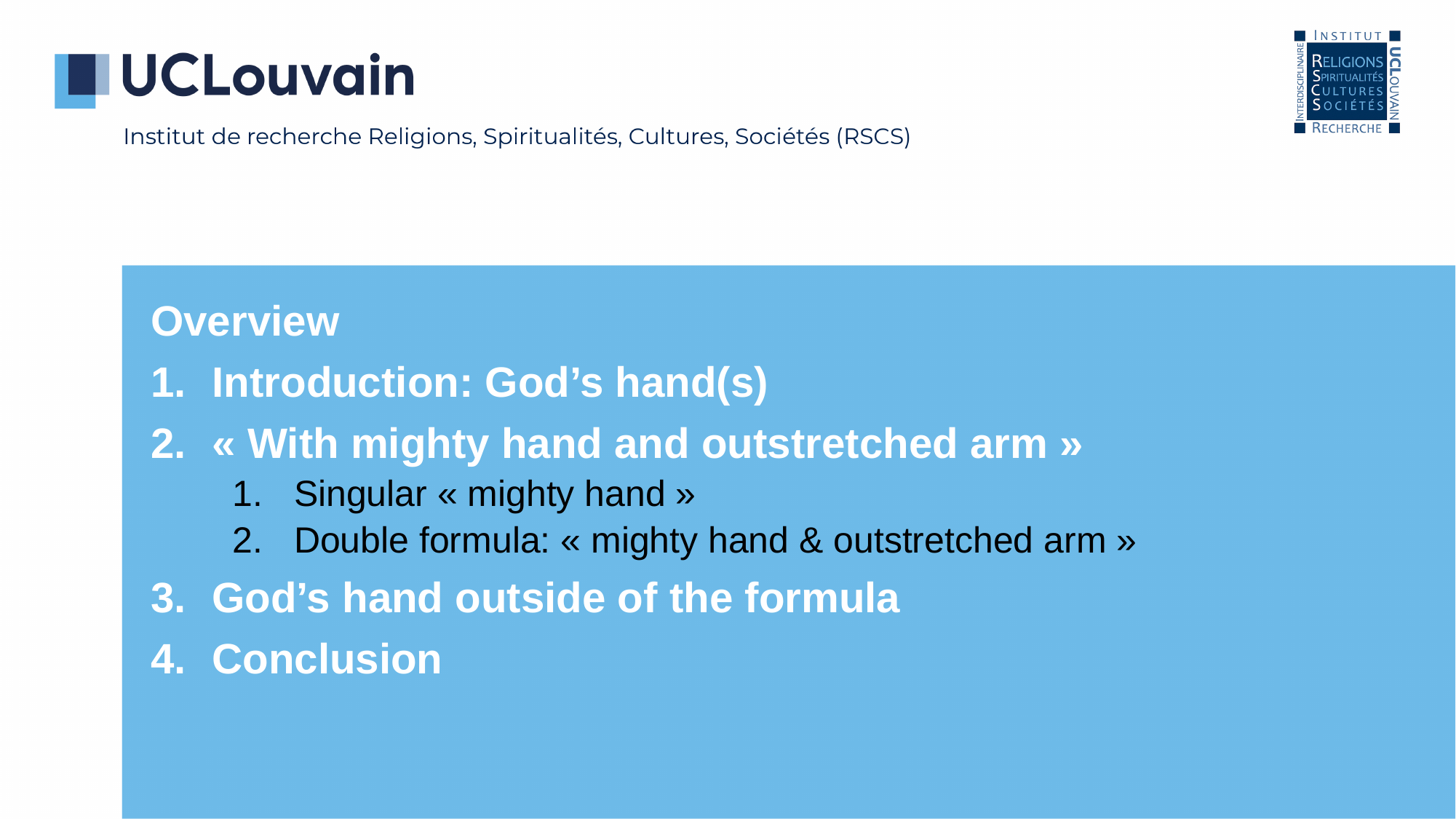

Overview
Introduction: God’s hand(s)
« With mighty hand and outstretched arm »
Singular « mighty hand »
Double formula: « mighty hand & outstretched arm »
God’s hand outside of the formula
Conclusion